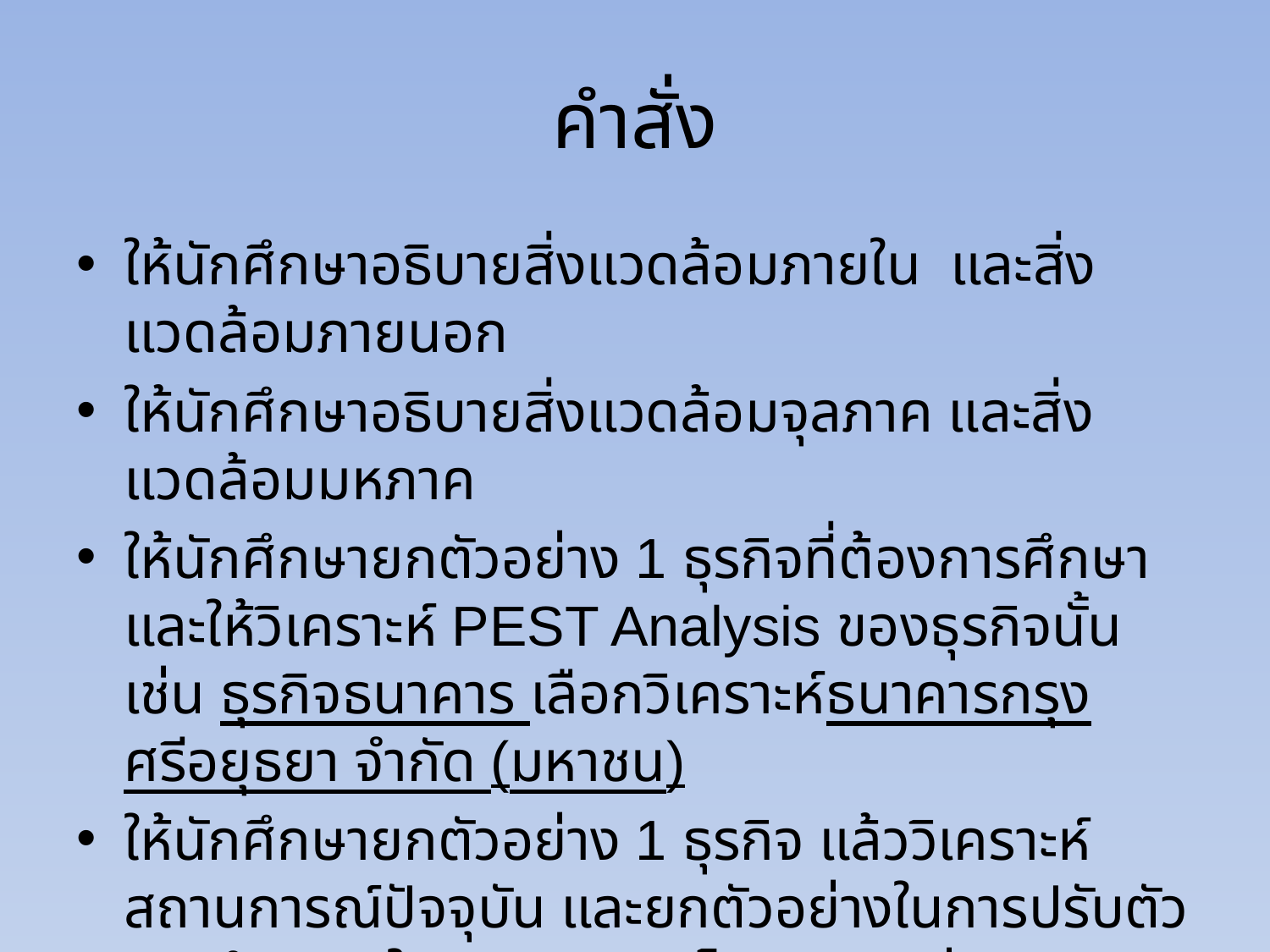

# คำสั่ง
ให้นักศึกษาอธิบายสิ่งแวดล้อมภายใน  และสิ่งแวดล้อมภายนอก
ให้นักศึกษาอธิบายสิ่งแวดล้อมจุลภาค และสิ่งแวดล้อมมหภาค
ให้นักศึกษายกตัวอย่าง 1 ธุรกิจที่ต้องการศึกษา  และให้วิเคราะห์ PEST Analysis ของธุรกิจนั้น เช่น ธุรกิจธนาคาร เลือกวิเคราะห์ธนาคารกรุงศรีอยุธยา จำกัด (มหาชน)
ให้นักศึกษายกตัวอย่าง 1 ธุรกิจ แล้ววิเคราะห์สถานการณ์ปัจจุบัน และยกตัวอย่างในการปรับตัว การทำธุรกิจในสถานการณ์โควิด-19 เช่น ธุรกิจอาหาร เลือกเพนกวินชาบู